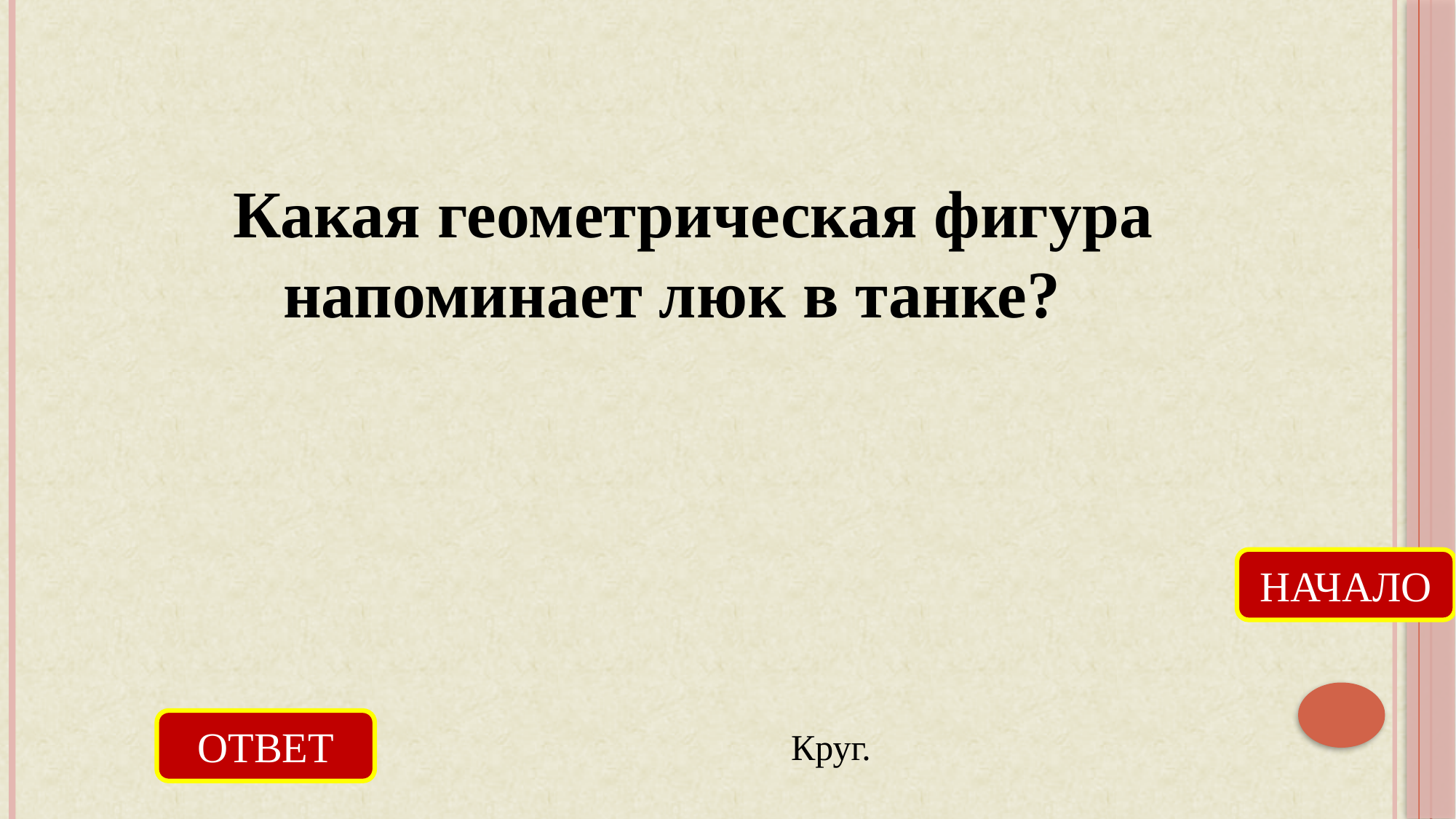

Какая геометрическая фигура
               напоминает люк в танке?
НАЧАЛО
ОТВЕТ
Круг.